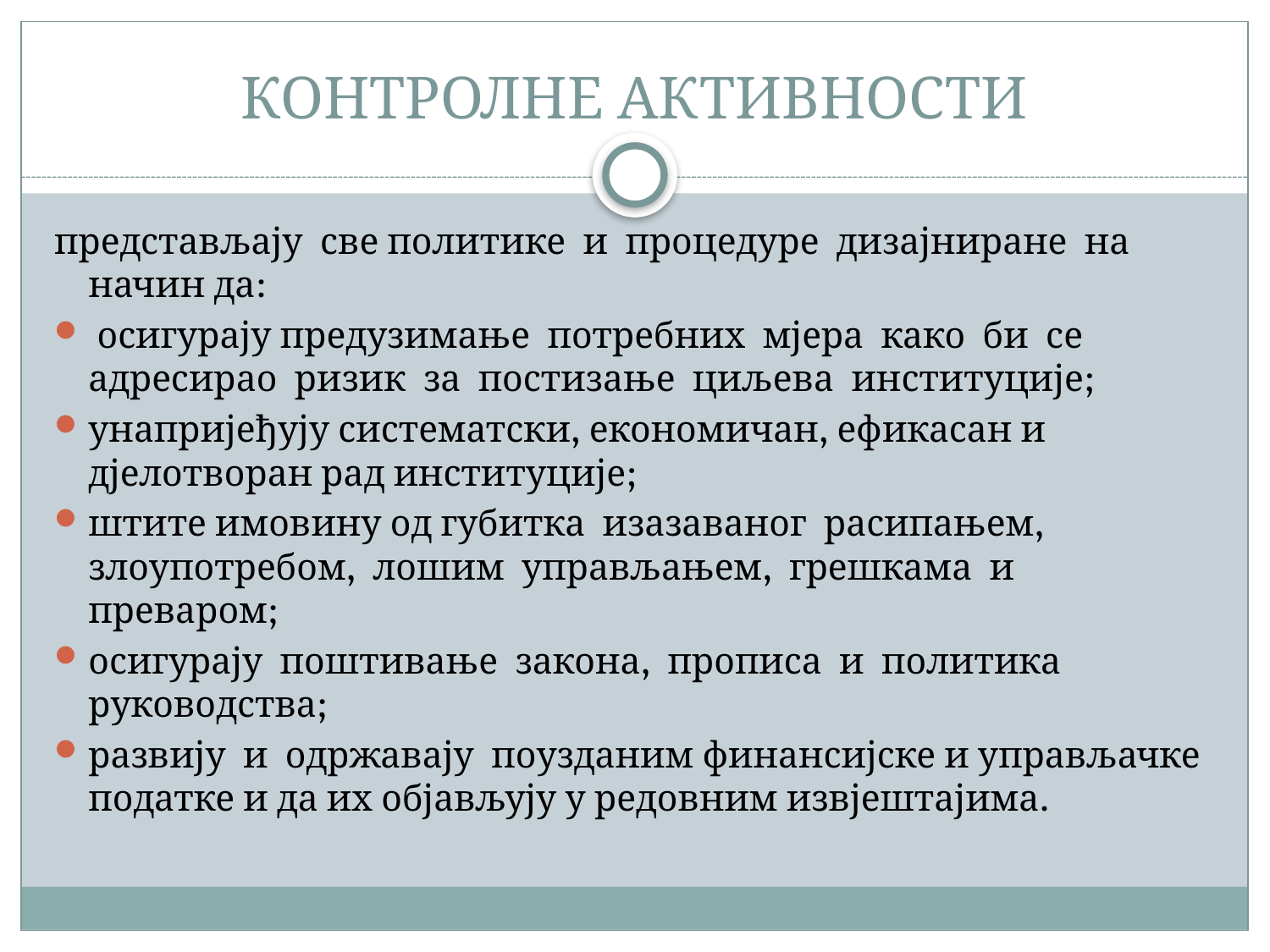

# КОНТРОЛНЕ АКТИВНОСТИ
представљају  све политике  и  процедуре  дизајниране  на  начин да:
 осигурају предузимање  потребних  мјера  како  би  се  адресирао  ризик  за  постизање  циљева  институције;
унапријеђују систематски, економичан, ефикасан и дјелотворан рад институције;
штите имовину од губитка  изазаваног  расипањем,  злоупотребом,  лошим  управљањем,  грешкама  и  преваром;
осигурају  поштивање  закона,  прописа  и  политика  руководства;
развију  и  одржавају  поузданим финансијске и управљачке податке и да их објављују у редовним извјештајима.